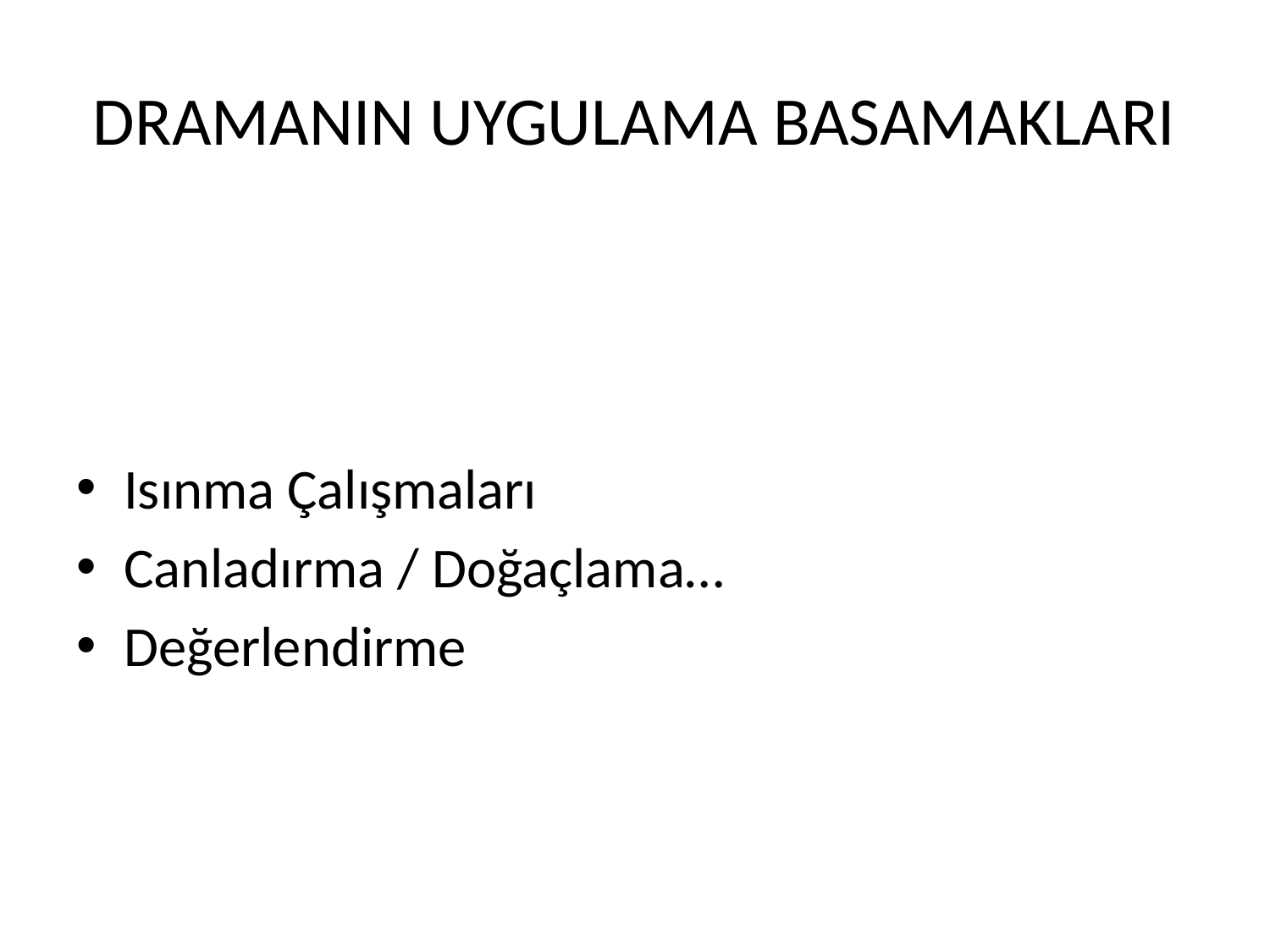

# DRAMANIN UYGULAMA BASAMAKLARI
Isınma Çalışmaları
Canladırma / Doğaçlama…
Değerlendirme